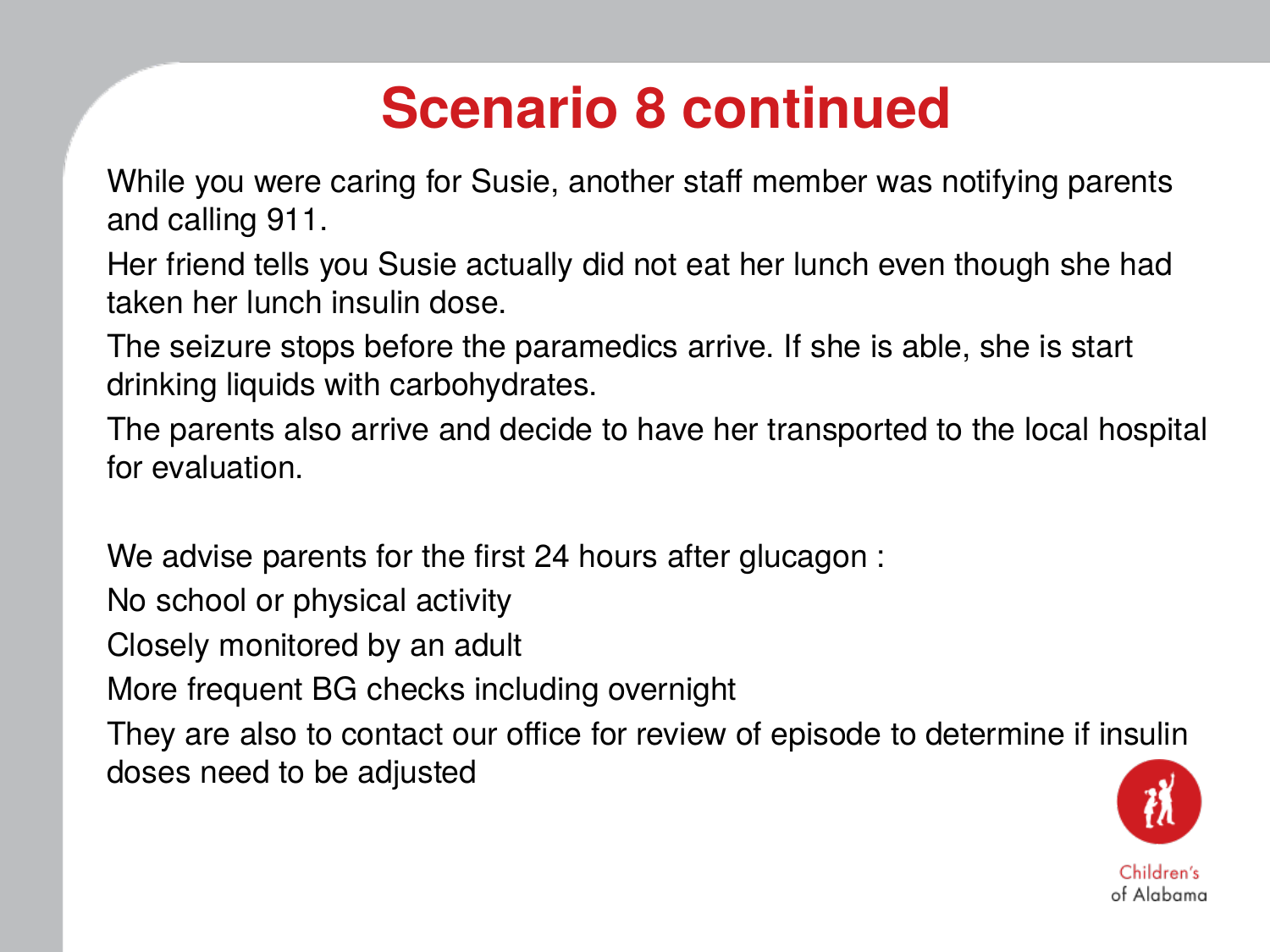

# Scenario 8 continued
While you were caring for Susie, another staff member was notifying parents and calling 911.
Her friend tells you Susie actually did not eat her lunch even though she had taken her lunch insulin dose.
The seizure stops before the paramedics arrive. If she is able, she is start drinking liquids with carbohydrates.
The parents also arrive and decide to have her transported to the local hospital for evaluation.

We advise parents for the first 24 hours after glucagon :
No school or physical activity
Closely monitored by an adult
More frequent BG checks including overnight
They are also to contact our office for review of episode to determine if insulin doses need to be adjusted